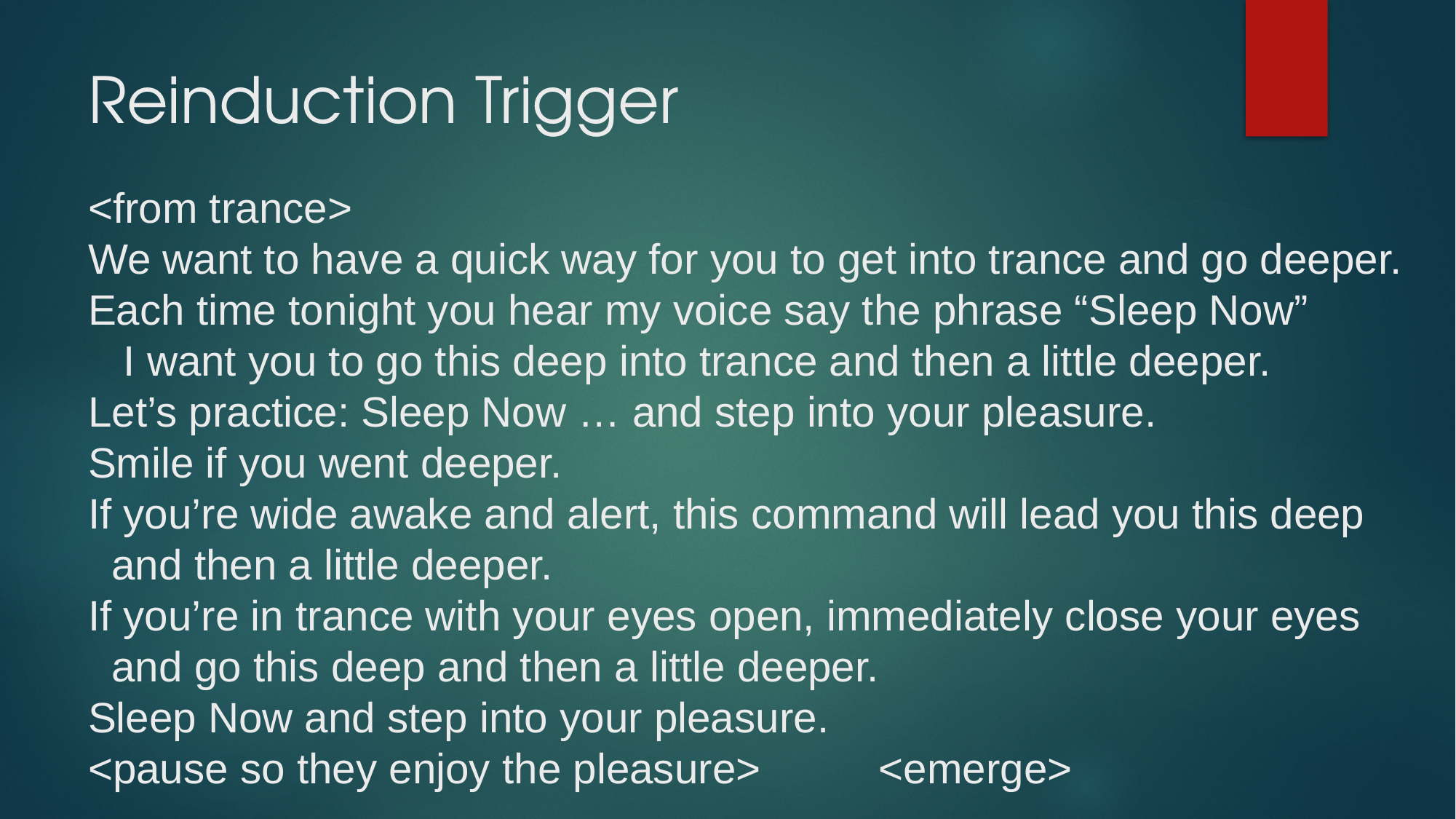

# Reinduction Trigger

<from trance>
We want to have a quick way for you to get into trance and go deeper.
Each time tonight you hear my voice say the phrase “Sleep Now”
   I want you to go this deep into trance and then a little deeper.
Let’s practice: Sleep Now … and step into your pleasure.
Smile if you went deeper.
If you’re wide awake and alert, this command will lead you this deep
  and then a little deeper.
If you’re in trance with your eyes open, immediately close your eyes
  and go this deep and then a little deeper.
Sleep Now and step into your pleasure.
<pause so they enjoy the pleasure>          <emerge>